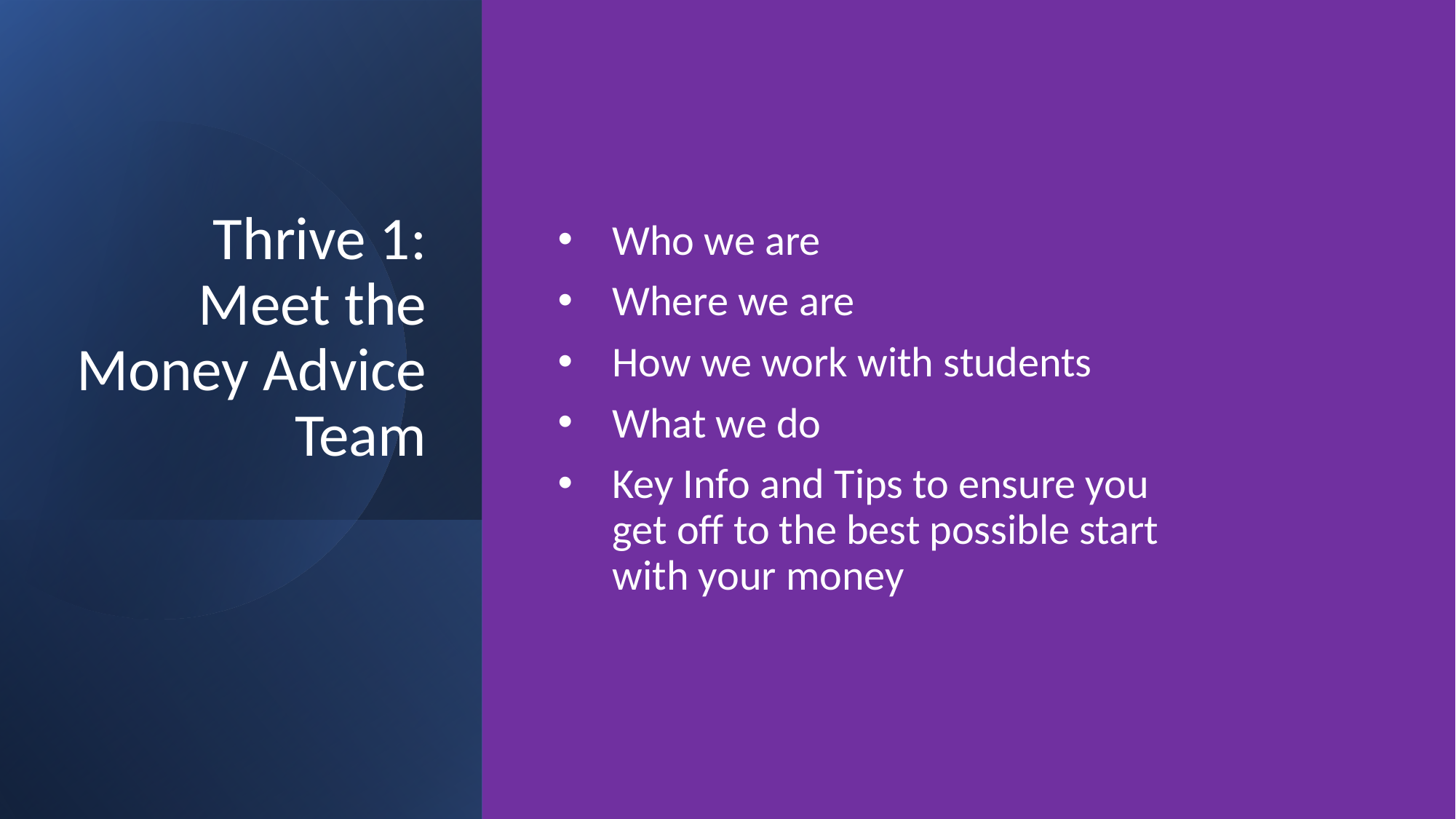

# Thrive 1: Meet the Money Advice Team
Who we are
Where we are
How we work with students
What we do
Key Info and Tips to ensure you get off to the best possible start with your money